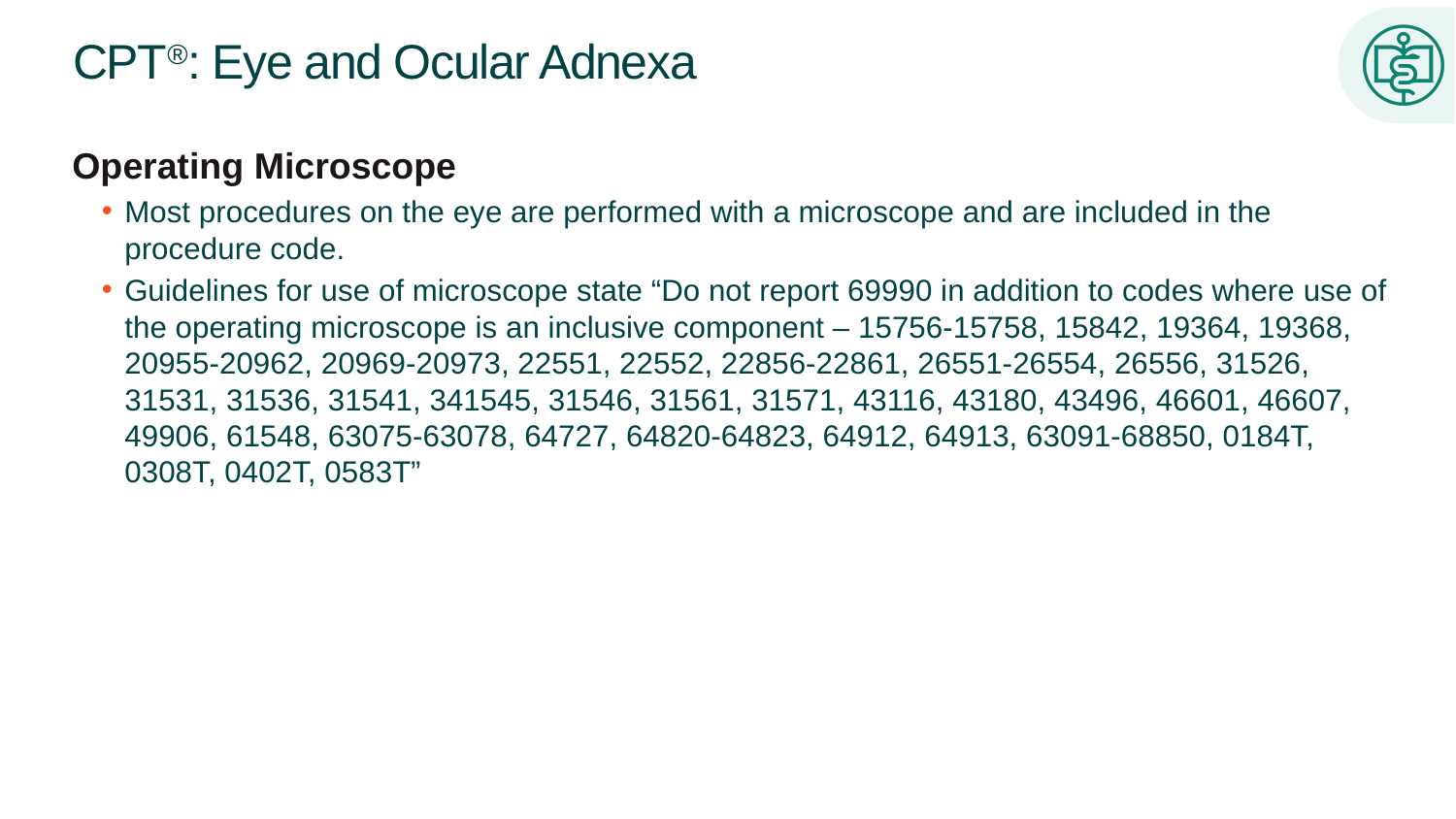

# CPT®: Eye and Ocular Adnexa
Operating Microscope
Most procedures on the eye are performed with a microscope and are included in the procedure code.
Guidelines for use of microscope state “Do not report 69990 in addition to codes where use of the operating microscope is an inclusive component – 15756-15758, 15842, 19364, 19368, 20955-20962, 20969-20973, 22551, 22552, 22856-22861, 26551-26554, 26556, 31526, 31531, 31536, 31541, 341545, 31546, 31561, 31571, 43116, 43180, 43496, 46601, 46607, 49906, 61548, 63075-63078, 64727, 64820-64823, 64912, 64913, 63091-68850, 0184T, 0308T, 0402T, 0583T”